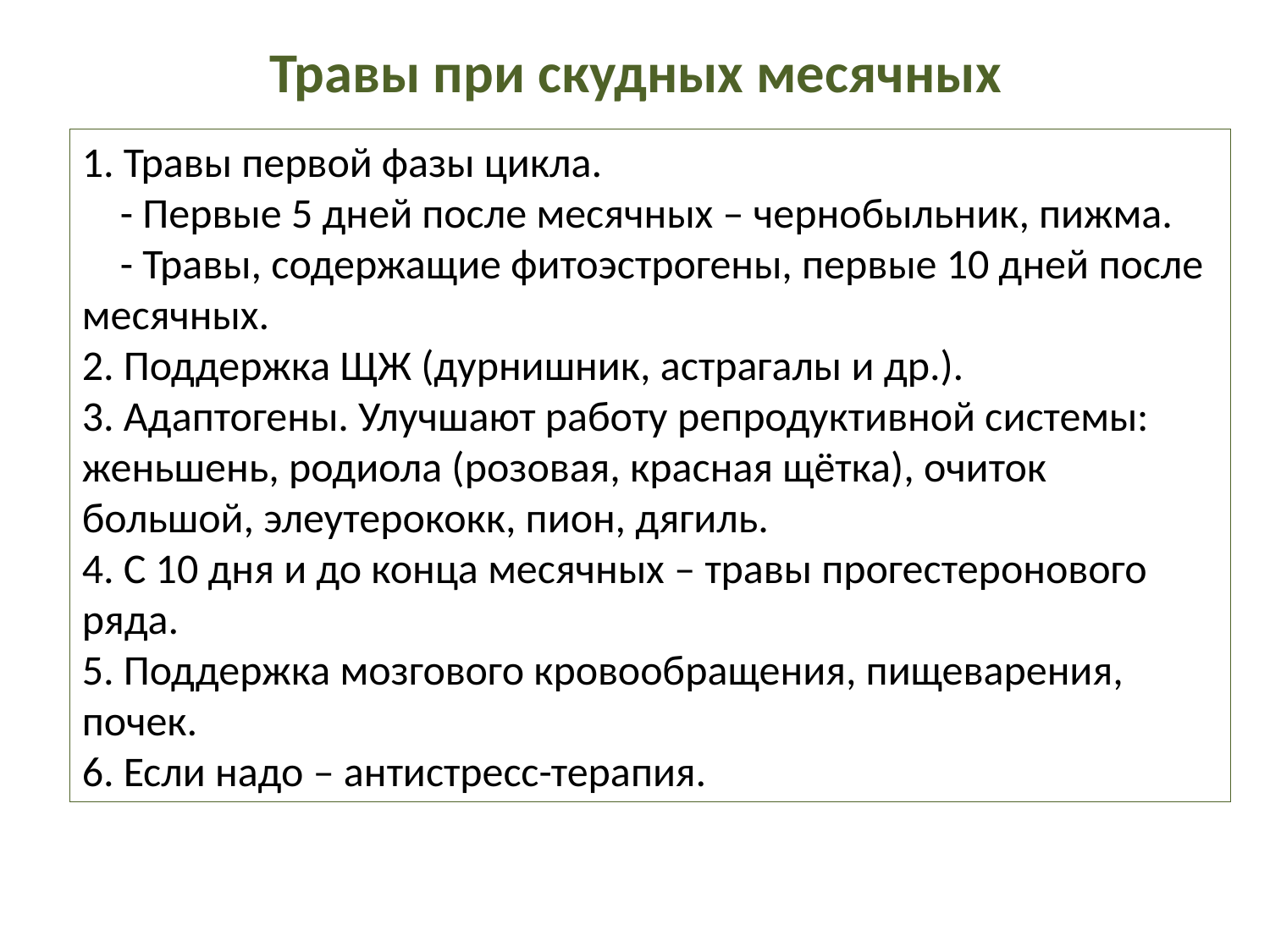

Травы при скудных месячных
1. Травы первой фазы цикла.
    - Первые 5 дней после месячных – чернобыльник, пижма.
    - Травы, содержащие фитоэстрогены, первые 10 дней после месячных.
2. Поддержка ЩЖ (дурнишник, астрагалы и др.).
3. Адаптогены. Улучшают работу репродуктивной системы: женьшень, родиола (розовая, красная щётка), очиток большой, элеутерококк, пион, дягиль.
4. С 10 дня и до конца месячных – травы прогестеронового ряда.
5. Поддержка мозгового кровообращения, пищеварения, почек.
6. Если надо – антистресс-терапия.